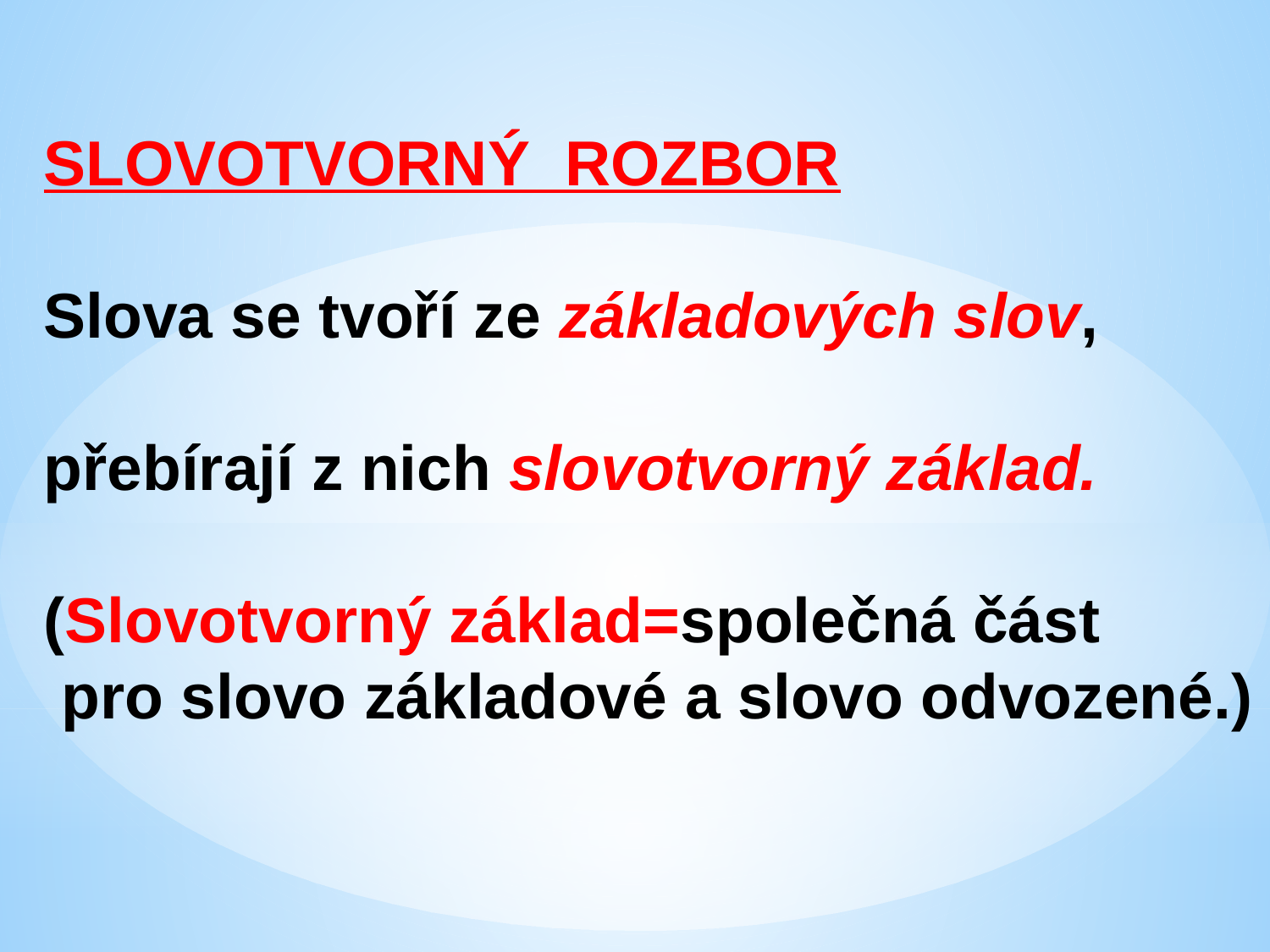

SLOVOTVORNÝ  ROZBOR

Slova se tvoří ze základových slov,

přebírají z nich slovotvorný základ.

(Slovotvorný základ=společná část
 pro slovo základové a slovo odvozené.)